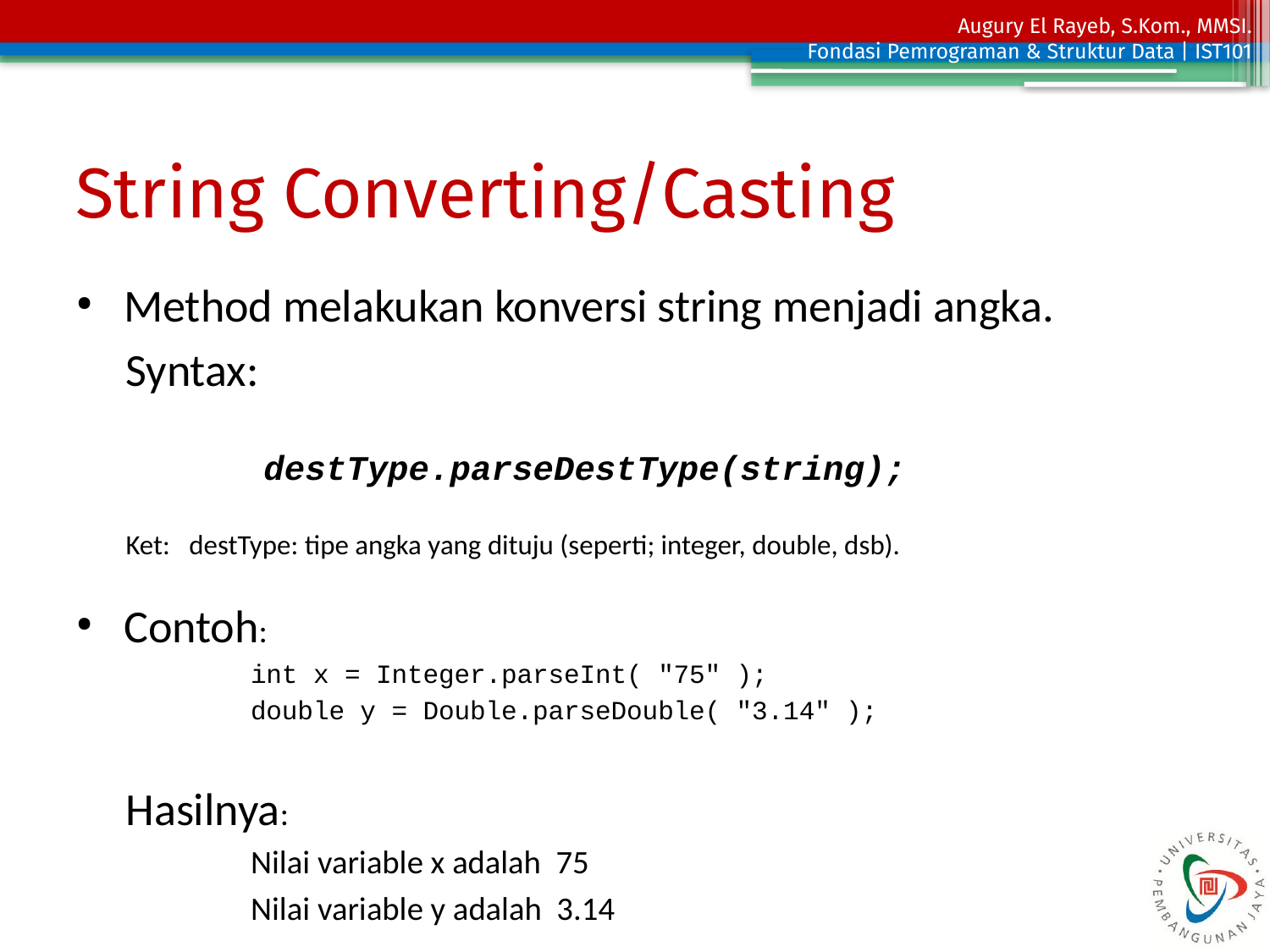

# String Converting/Casting
Method melakukan konversi string menjadi angka.
Syntax:

destType.parseDestType(string);

Ket:   destType: tipe angka yang dituju (seperti; integer, double, dsb).

Contoh:
int x = Integer.parseInt( "75" );
double y = Double.parseDouble( "3.14" );

Hasilnya:
Nilai variable x adalah  75
Nilai variable y adalah  3.14